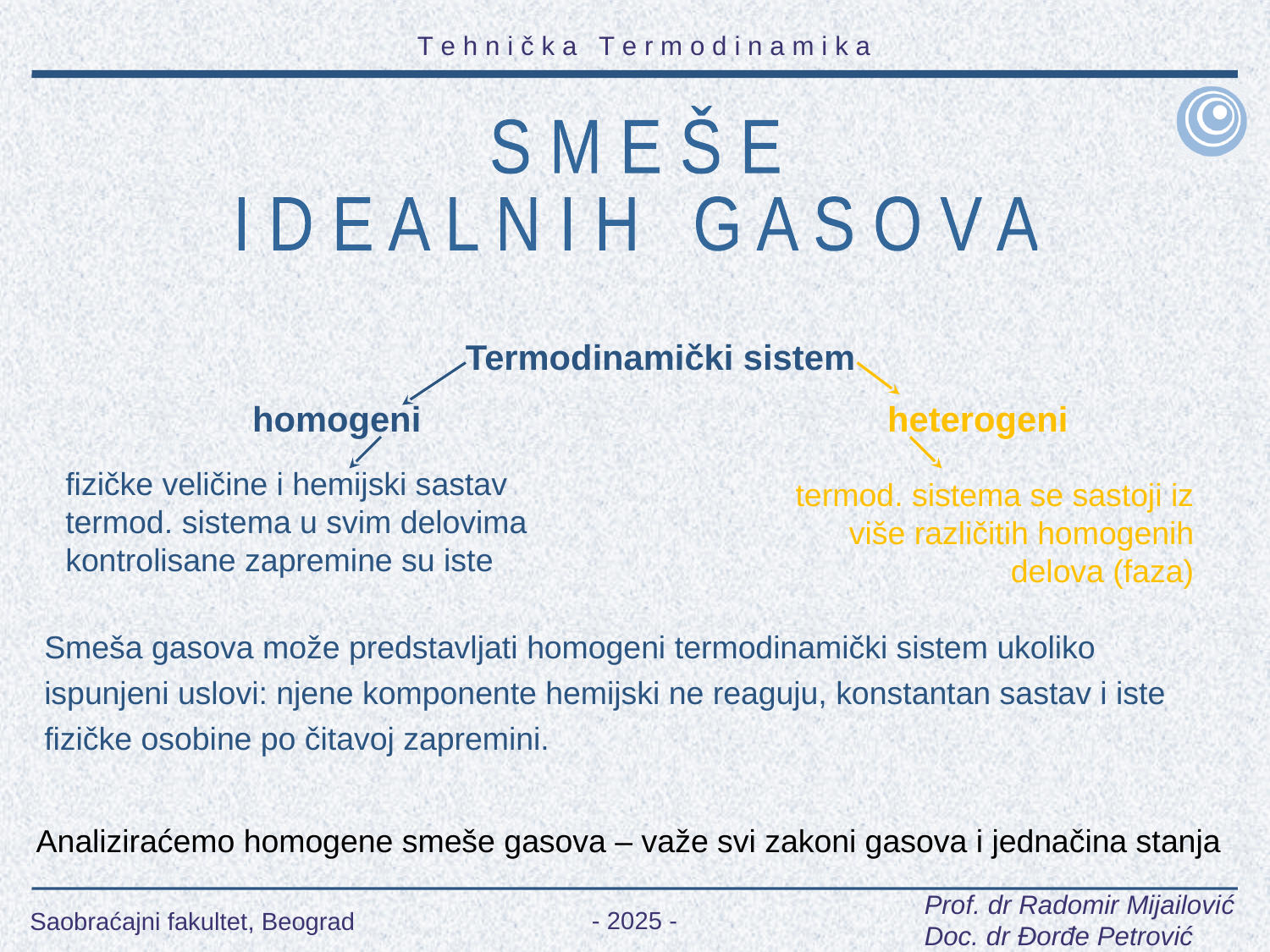

S M E Š E
I D E A L N I H   G A S O V A
Termodinamički sistem
homogeni				heterogeni
fizičke veličine i hemijski sastav termod. sistema u svim delovima kontrolisane zapremine su iste
termod. sistema se sastoji iz više različitih homogenih delova (faza)
Smeša gasova može predstavljati homogeni termodinamički sistem ukoliko ispunjeni uslovi: njene komponente hemijski ne reaguju, konstantan sastav i iste fizičke osobine po čitavoj zapremini.
Analiziraćemo homogene smeše gasova – važe svi zakoni gasova i jednačina stanja